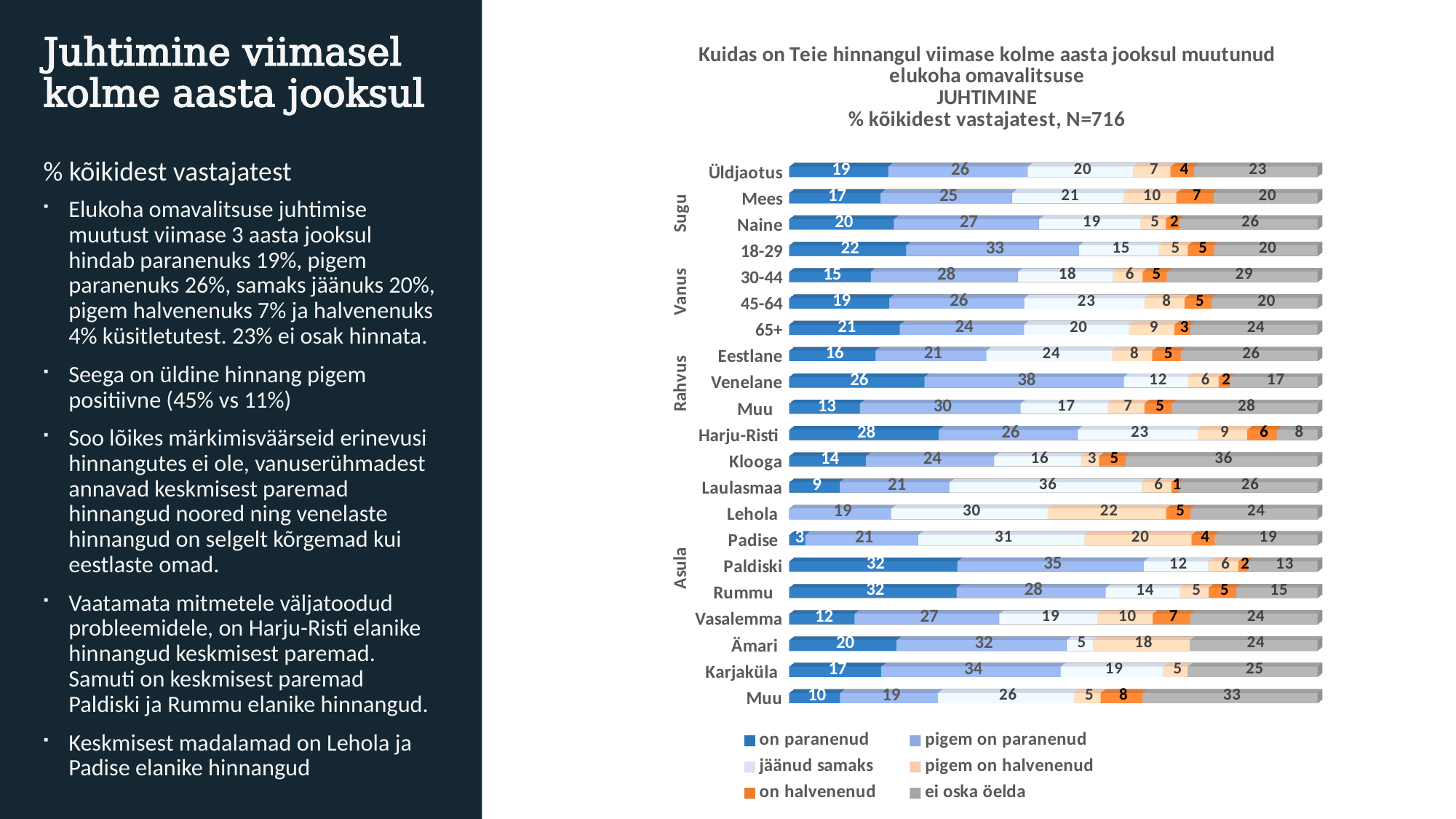

[unsupported chart]

# Juhtimine viimasel kolme aasta jooksul
% kõikidest vastajatest
Elukoha omavalitsuse juhtimise muutust viimase 3 aasta jooksul hindab paranenuks 19%, pigem paranenuks 26%, samaks jäänuks 20%, pigem halvenenuks 7% ja halvenenuks 4% küsitletutest. 23% ei osak hinnata.
Seega on üldine hinnang pigem positiivne (45% vs 11%)
Soo lõikes märkimisväärseid erinevusi hinnangutes ei ole, vanuserühmadest annavad keskmisest paremad hinnangud noored ning venelaste hinnangud on selgelt kõrgemad kui eestlaste omad.
Vaatamata mitmetele väljatoodud probleemidele, on Harju-Risti elanike hinnangud keskmisest paremad. Samuti on keskmisest paremad Paldiski ja Rummu elanike hinnangud.
Keskmisest madalamad on Lehola ja Padise elanike hinnangud